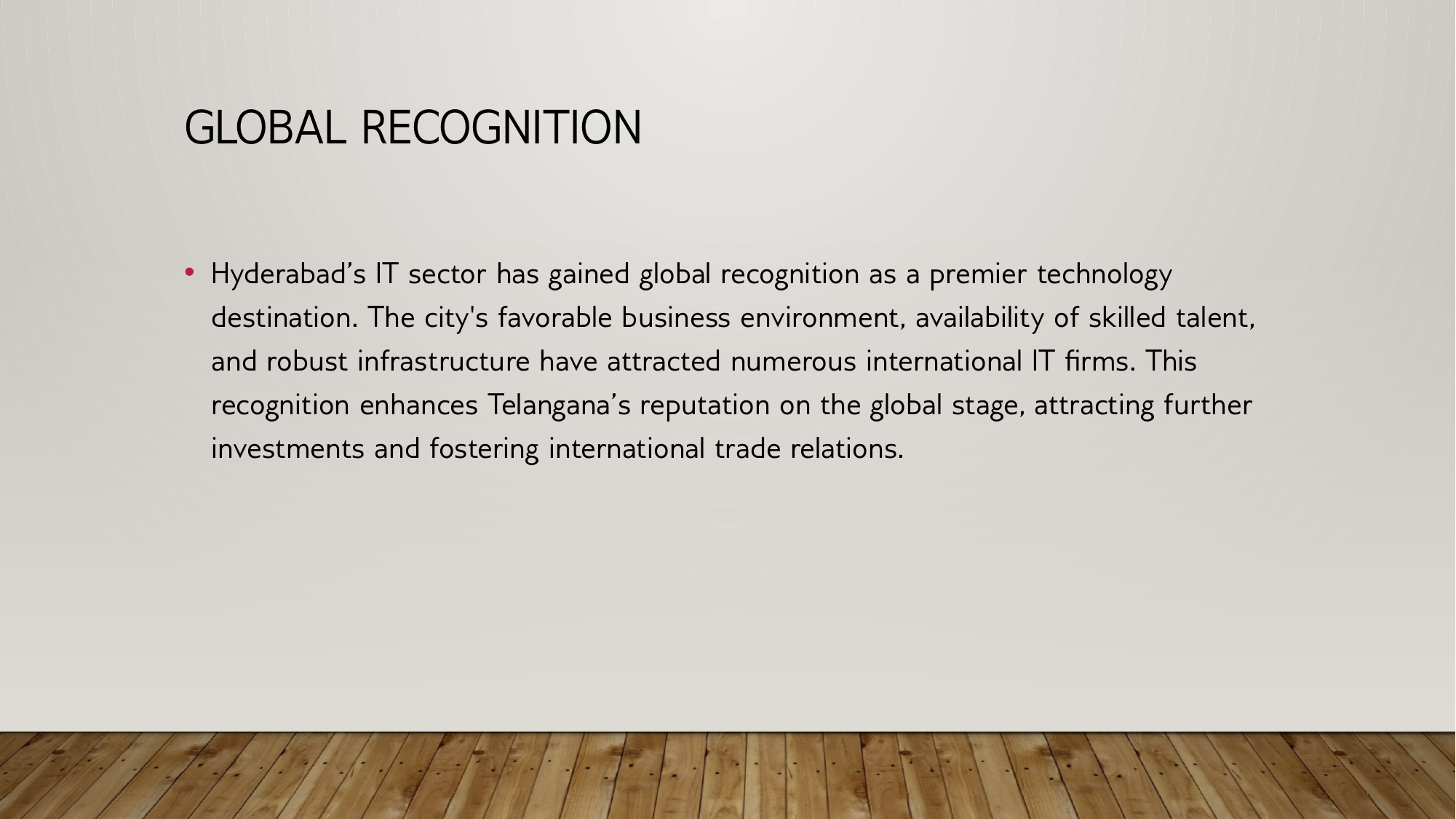

# Global Recognition
Hyderabad’s IT sector has gained global recognition as a premier technology destination. The city's favorable business environment, availability of skilled talent, and robust infrastructure have attracted numerous international IT firms. This recognition enhances Telangana’s reputation on the global stage, attracting further investments and fostering international trade relations.